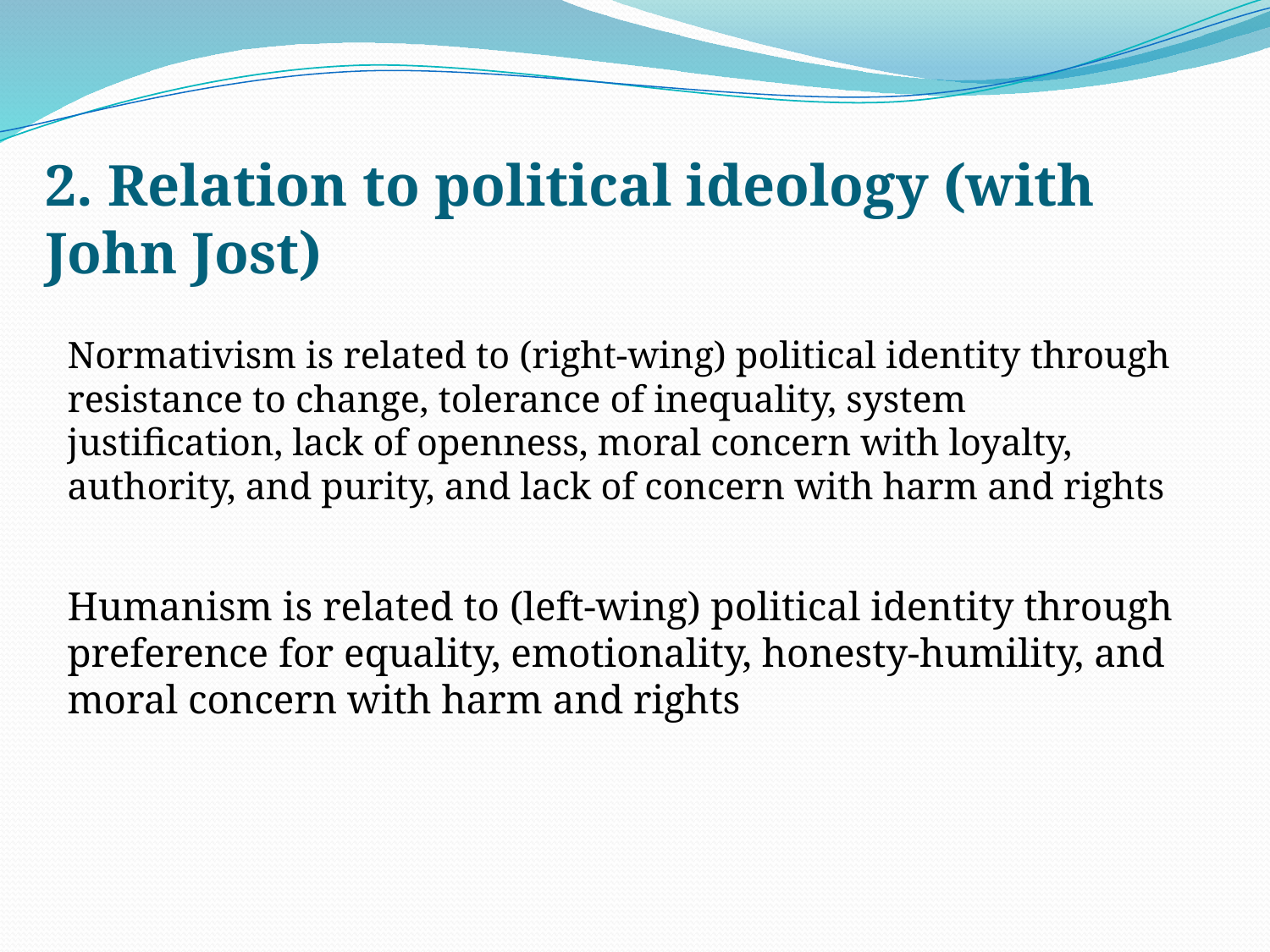

# 2. Relation to political ideology (with John Jost)
Normativism is related to (right-wing) political identity through resistance to change, tolerance of inequality, system justification, lack of openness, moral concern with loyalty, authority, and purity, and lack of concern with harm and rights
Humanism is related to (left-wing) political identity through preference for equality, emotionality, honesty-humility, and moral concern with harm and rights